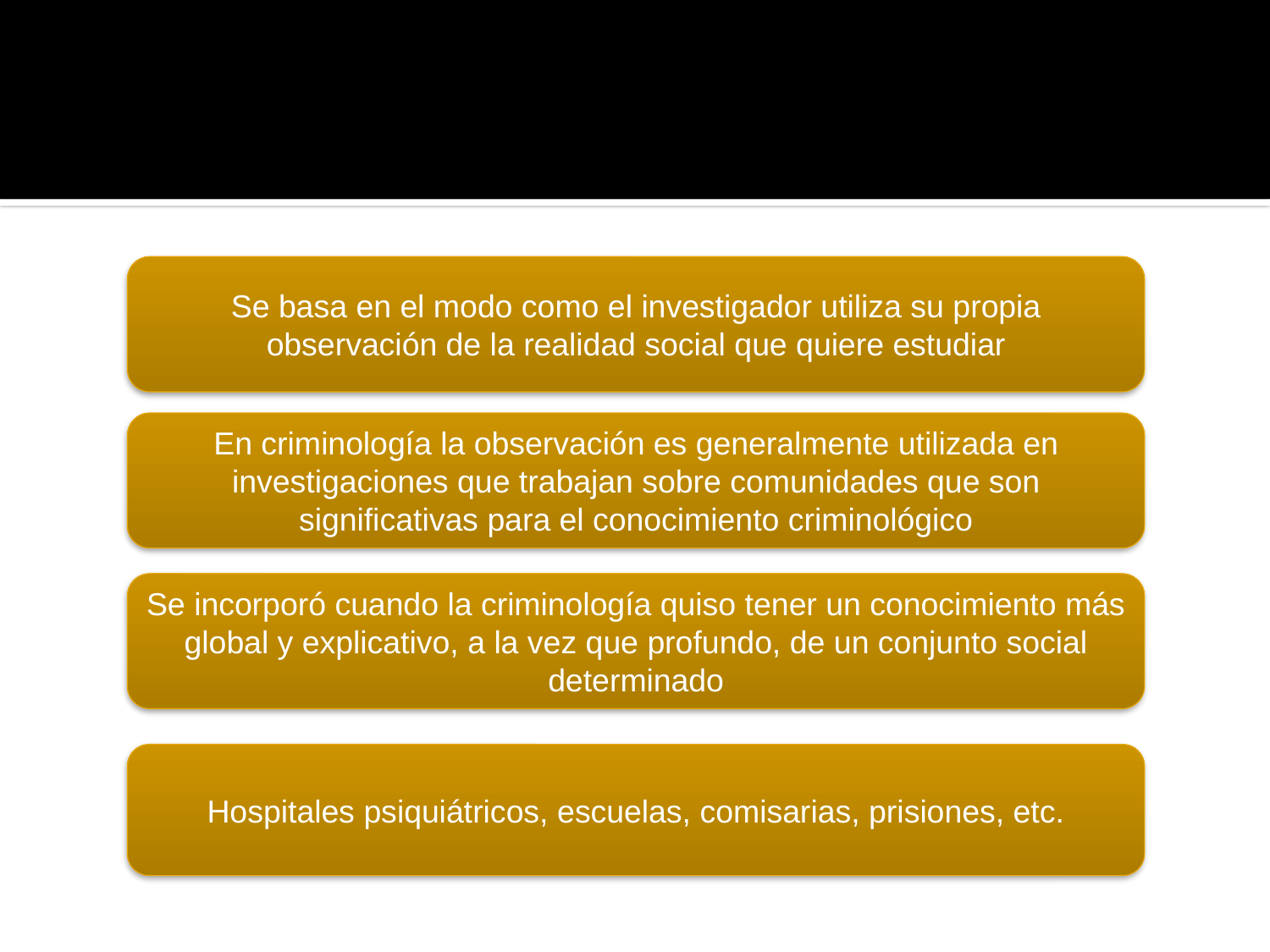

#
Se basa en el modo como el investigador utiliza su propia observación de la realidad social que quiere estudiar
En criminología la observación es generalmente utilizada en investigaciones que trabajan sobre comunidades que son significativas para el conocimiento criminológico
Se incorporó cuando la criminología quiso tener un conocimiento más global y explicativo, a la vez que profundo, de un conjunto social determinado
Hospitales psiquiátricos, escuelas, comisarias, prisiones, etc.